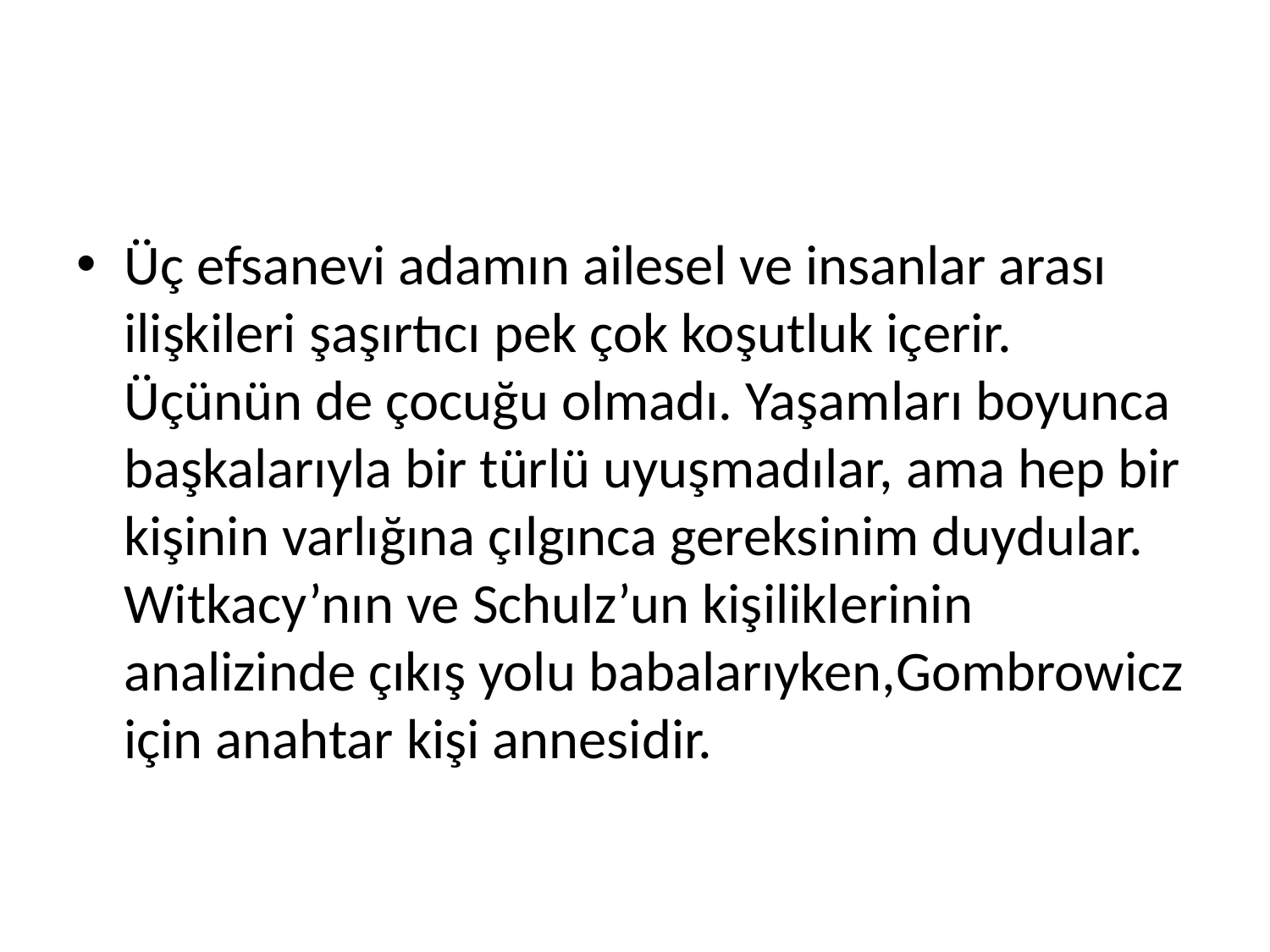

#
Üç efsanevi adamın ailesel ve insanlar arası ilişkileri şaşırtıcı pek çok koşutluk içerir. Üçünün de çocuğu olmadı. Yaşamları boyunca başkalarıyla bir türlü uyuşmadılar, ama hep bir kişinin varlığına çılgınca gereksinim duydular. Witkacy’nın ve Schulz’un kişiliklerinin analizinde çıkış yolu babalarıyken,Gombrowicz için anahtar kişi annesidir.